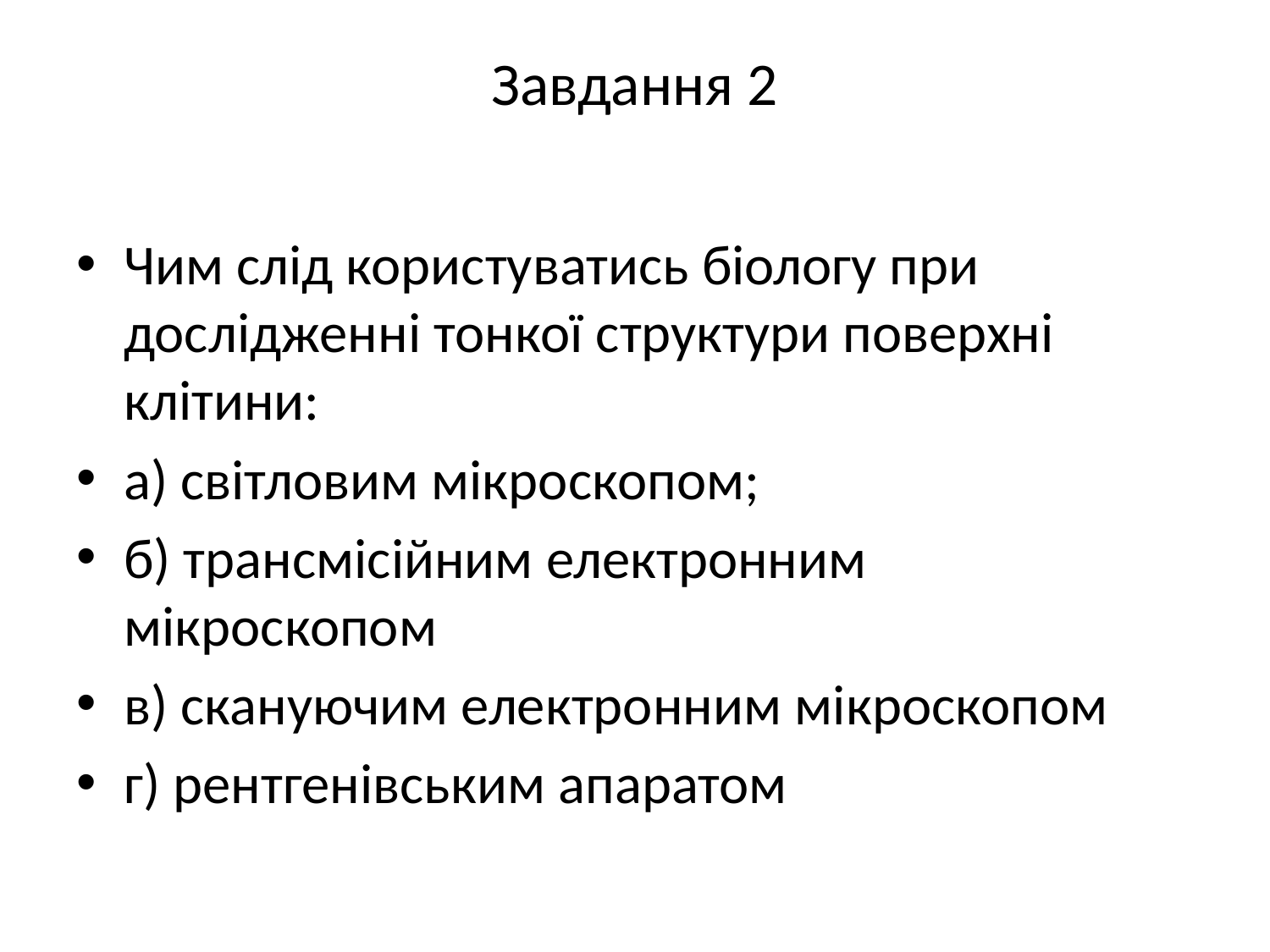

# Завдання 2
Чим слід користуватись біологу при дослідженні тонкої структури поверхні клітини:
а) світловим мікроскопом;
б) трансмісійним електронним мікроскопом
в) скануючим електронним мікроскопом
г) рентгенівським апаратом